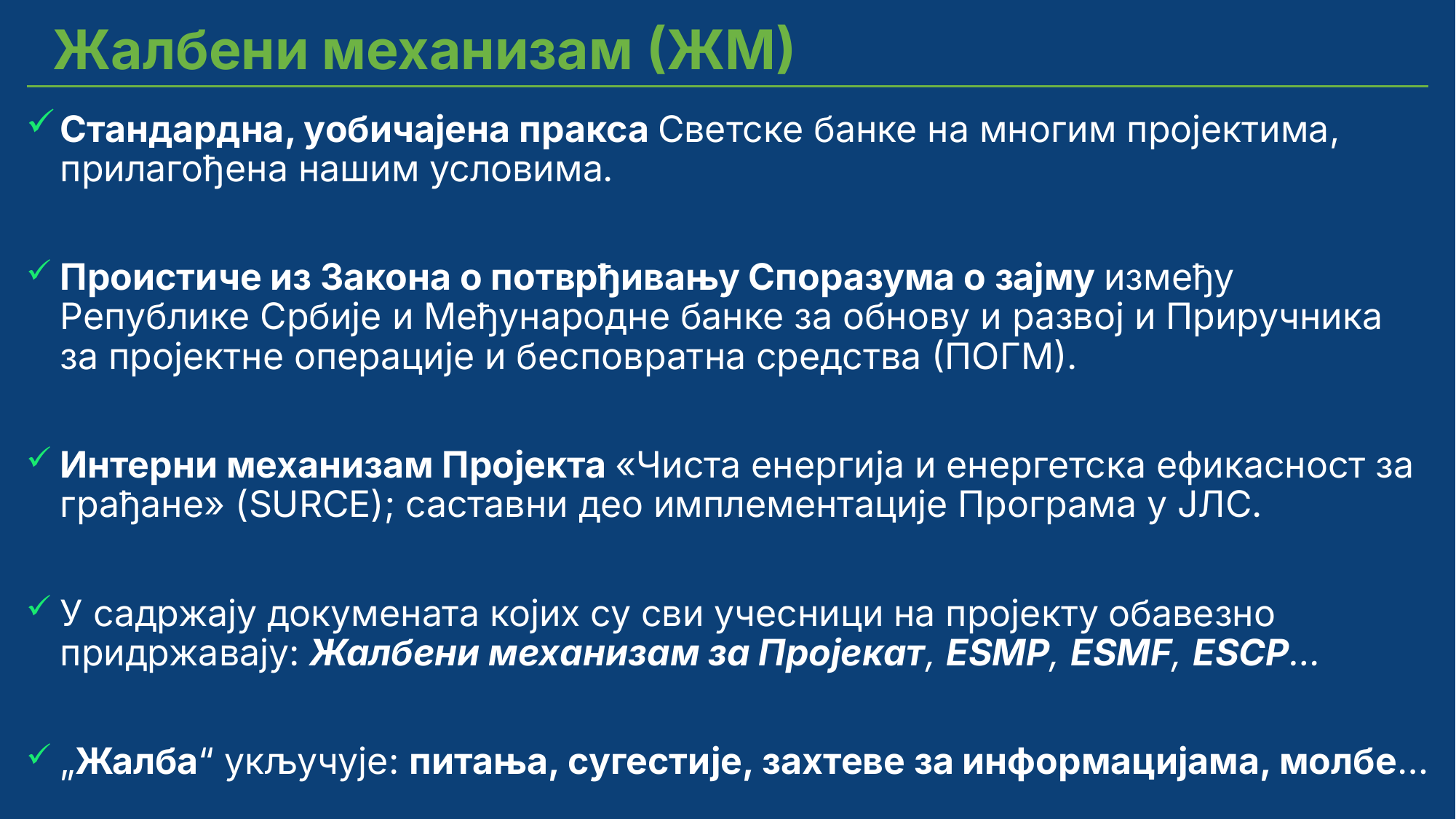

Жалбени механизам (ЖМ)
Стандардна, уобичајена пракса Светске банке на многим пројектима, прилагођена нашим условима.

Проистиче из Закона о потврђивању Споразума о зајму између Републике Србије и Међународне банке за обнову и развој и Приручника за пројектне операције и бесповратна средства (ПОГМ).

Интерни механизам Пројекта «Чиста енергија и енергетска ефикасност за грађане» (SURCE); саставни део имплементације Програма у ЈЛС.

У садржају докумената којих су сви учесници на пројекту обавезно придржавају: Жалбени механизам за Пројекат, ESMP, ESMF, ESCP…

„Жалба“ укључује: питања, сугестије, захтеве за информацијама, молбе…